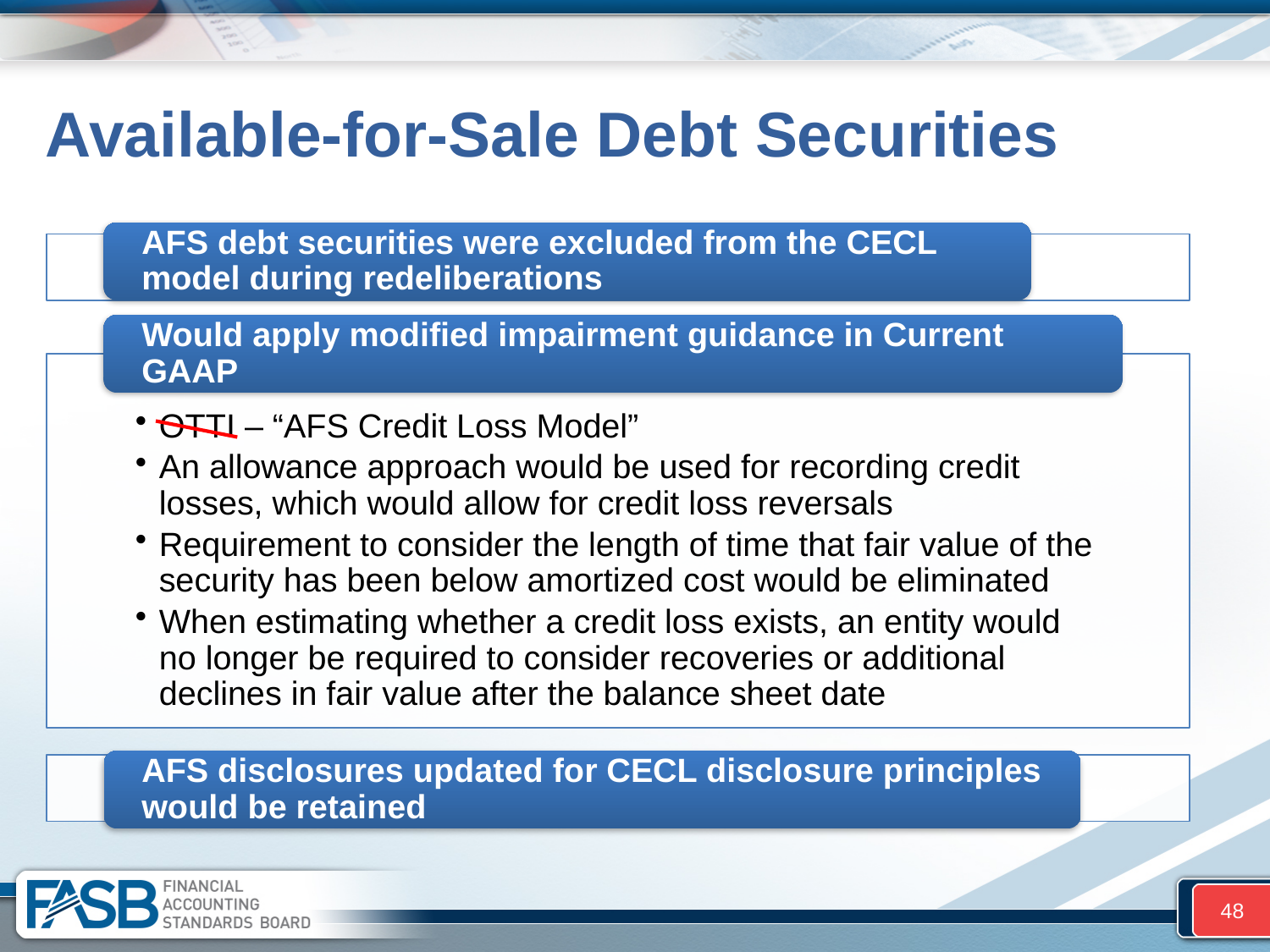

# Available-for-Sale Debt Securities
AFS debt securities were excluded from the CECL model during redeliberations
OTTI – “AFS Credit Loss Model”
An allowance approach would be used for recording credit losses, which would allow for credit loss reversals
Requirement to consider the length of time that fair value of the security has been below amortized cost would be eliminated
When estimating whether a credit loss exists, an entity would no longer be required to consider recoveries or additional declines in fair value after the balance sheet date
Would apply modified impairment guidance in Current GAAP
AFS disclosures updated for CECL disclosure principles would be retained
48